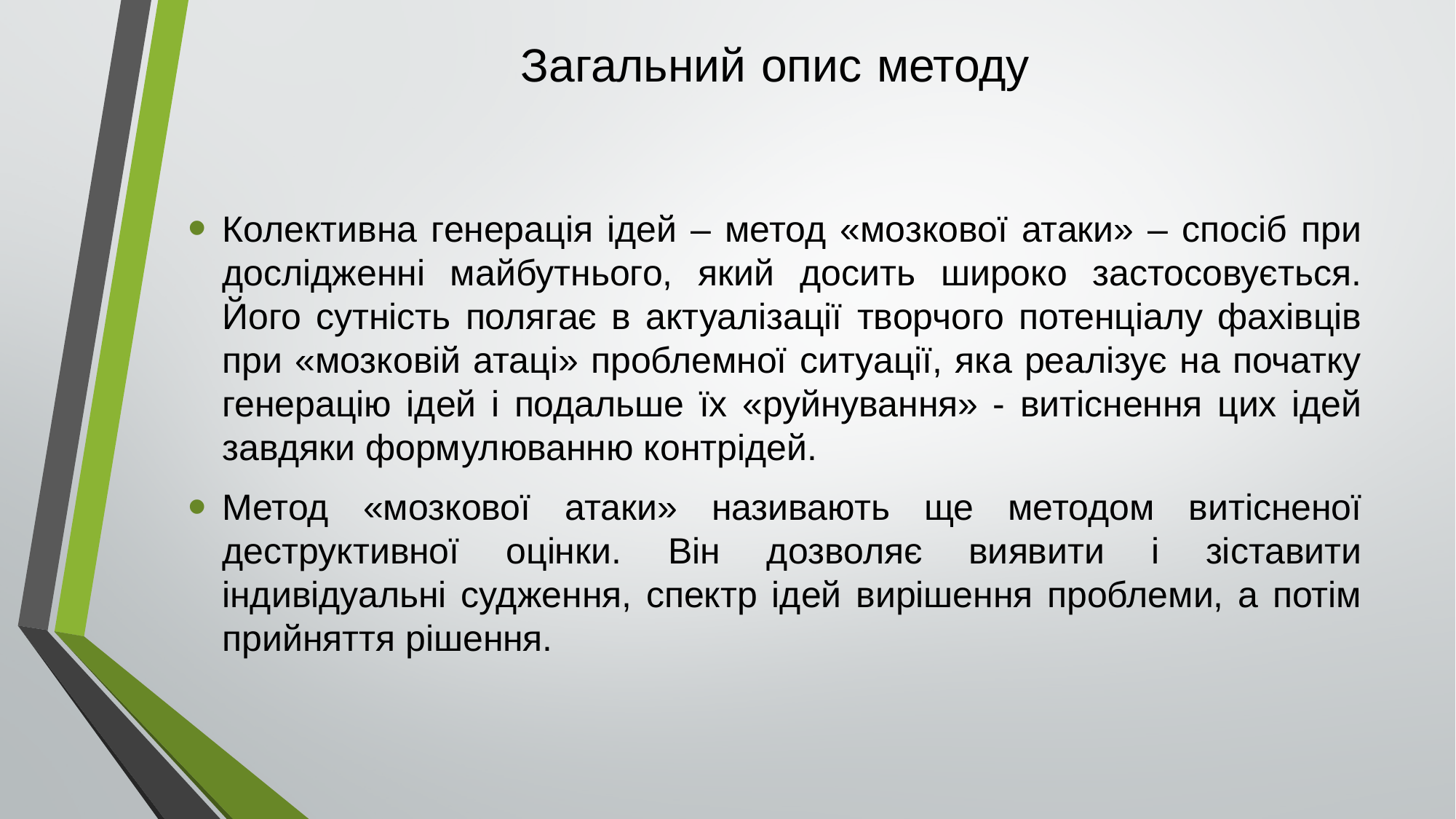

# Загальний опис методу
Колективна генерація ідей – метод «мозкової атаки» – спосіб при дослідженні майбутнього, який досить широко застосовується. Його сутність полягає в актуалізації творчого потенціалу фахівців при «мозковій атаці» проблемної ситуації, яка реалізує на початку генерацію ідей і подальше їх «руйнування» - витіснення цих ідей завдяки формулюванню контрідей.
Метод «мозкової атаки» називають ще методом витісненої деструктивної оцінки. Він дозволяє виявити і зіставити індивідуальні судження, спектр ідей вирішення проблеми, а потім прийняття рішення.